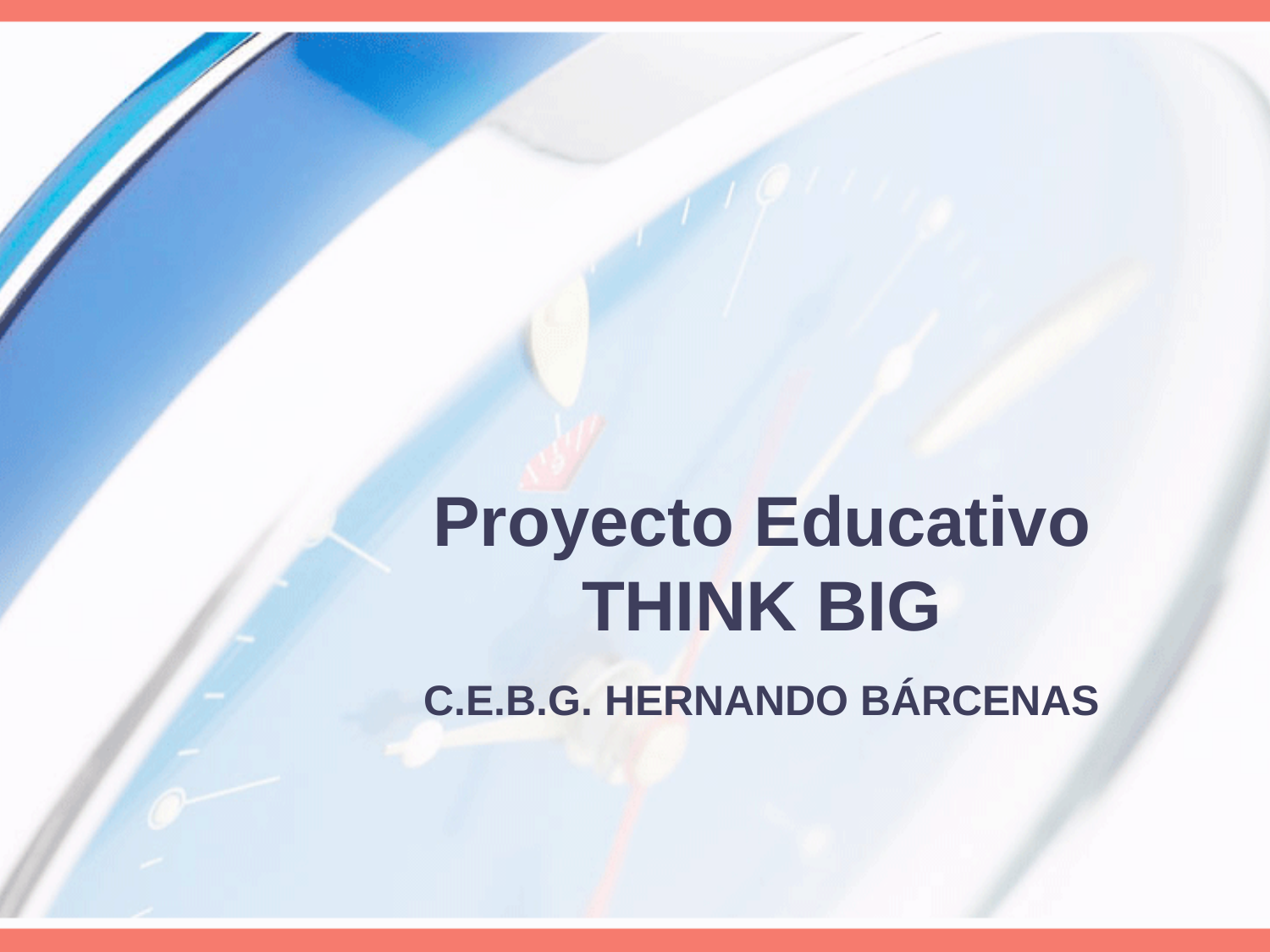

# Proyecto Educativo THINK BIG
C.E.B.G. HERNANDO BÁRCENAS